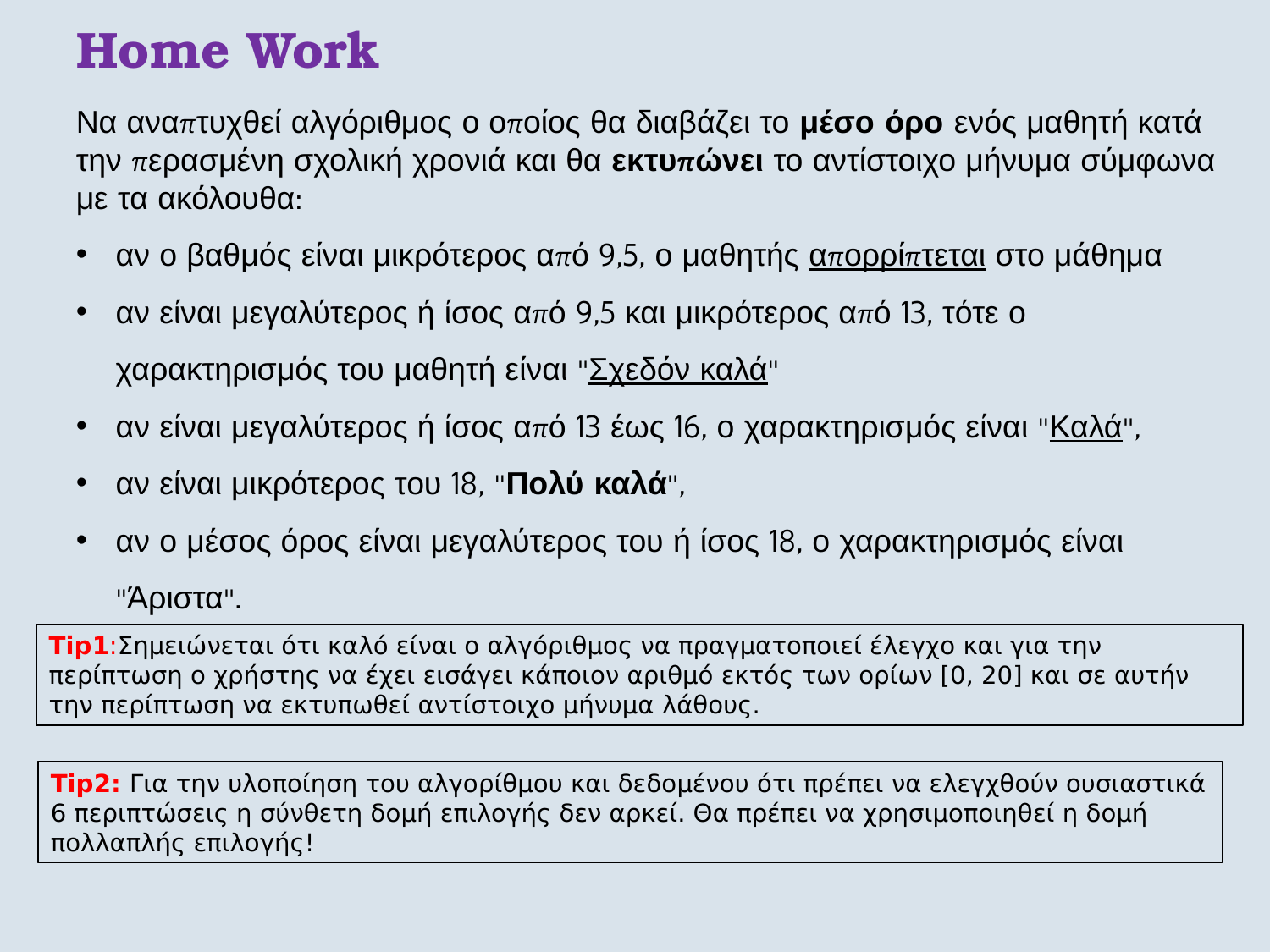

# Home Work
Να αναπτυχθεί αλγόριθμος ο οποίος θα διαβάζει το μέσο όρο ενός μαθητή κατά την περασμένη σχολική χρονιά και θα εκτυπώνει το αντίστοιχο μήνυμα σύμφωνα με τα ακόλουθα:
αν ο βαθμός είναι μικρότερος από 9,5, ο μαθητής απορρίπτεται στο μάθημα
αν είναι μεγαλύτερος ή ίσος από 9,5 και μικρότερος από 13, τότε ο χαρακτηρισμός του μαθητή είναι "Σχεδόν καλά"
αν είναι μεγαλύτερος ή ίσος από 13 έως 16, ο χαρακτηρισμός είναι "Καλά",
αν είναι μικρότερος του 18, "Πολύ καλά",
αν ο μέσος όρος είναι μεγαλύτερος του ή ίσος 18, ο χαρακτηρισμός είναι "Άριστα".
Tip1:Σημειώνεται ότι καλό είναι ο αλγόριθμος να πραγματοποιεί έλεγχο και για την περίπτωση ο χρήστης να έχει εισάγει κάποιον αριθμό εκτός των ορίων [0, 20] και σε αυτήν την περίπτωση να εκτυπωθεί αντίστοιχο μήνυμα λάθους.
Tip2: Για την υλοποίηση του αλγορίθμου και δεδομένου ότι πρέπει να ελεγχθούν ουσιαστικά 6 περιπτώσεις η σύνθετη δομή επιλογής δεν αρκεί. Θα πρέπει να χρησιμοποιηθεί η δομή πολλαπλής επιλογής!